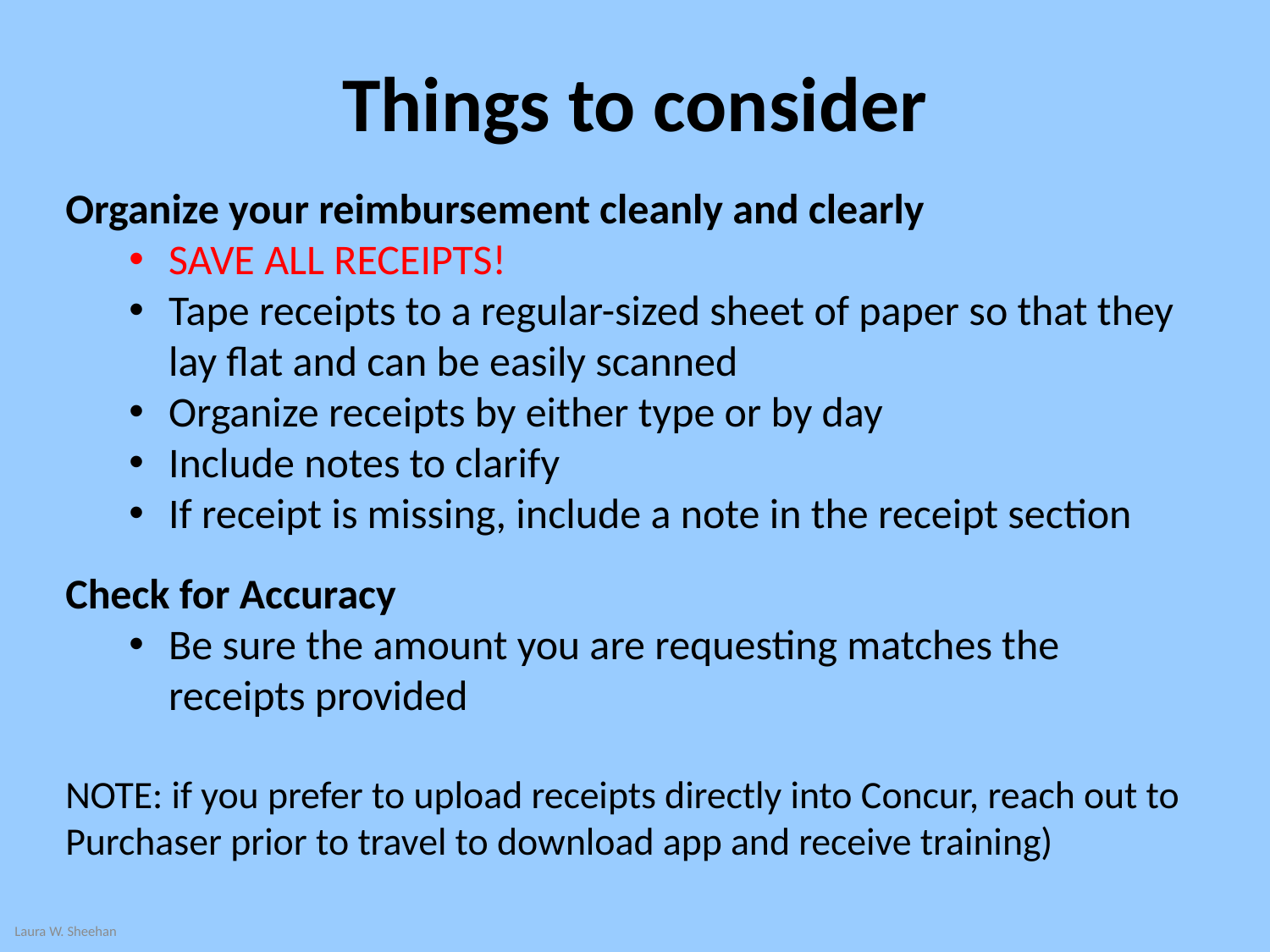

# Things to consider
Organize your reimbursement cleanly and clearly
SAVE ALL RECEIPTS!
Tape receipts to a regular-sized sheet of paper so that they lay flat and can be easily scanned
Organize receipts by either type or by day
Include notes to clarify
If receipt is missing, include a note in the receipt section

Check for Accuracy
Be sure the amount you are requesting matches the receipts provided

NOTE: if you prefer to upload receipts directly into Concur, reach out to Purchaser prior to travel to download app and receive training)